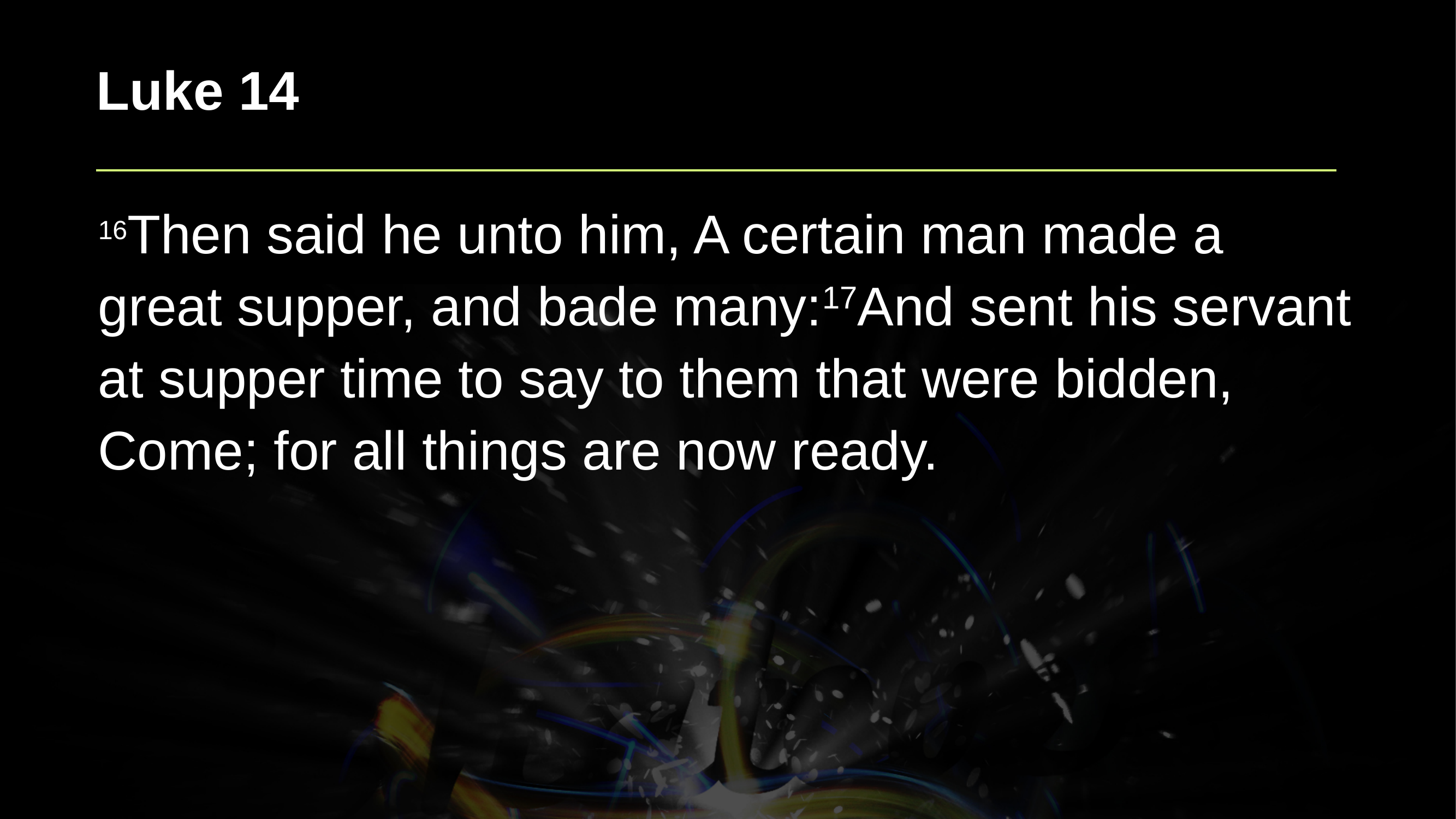

Luke 14

16Then said he unto him, A certain man made a great supper, and bade many:17And sent his servant at supper time to say to them that were bidden, Come; for all things are now ready.